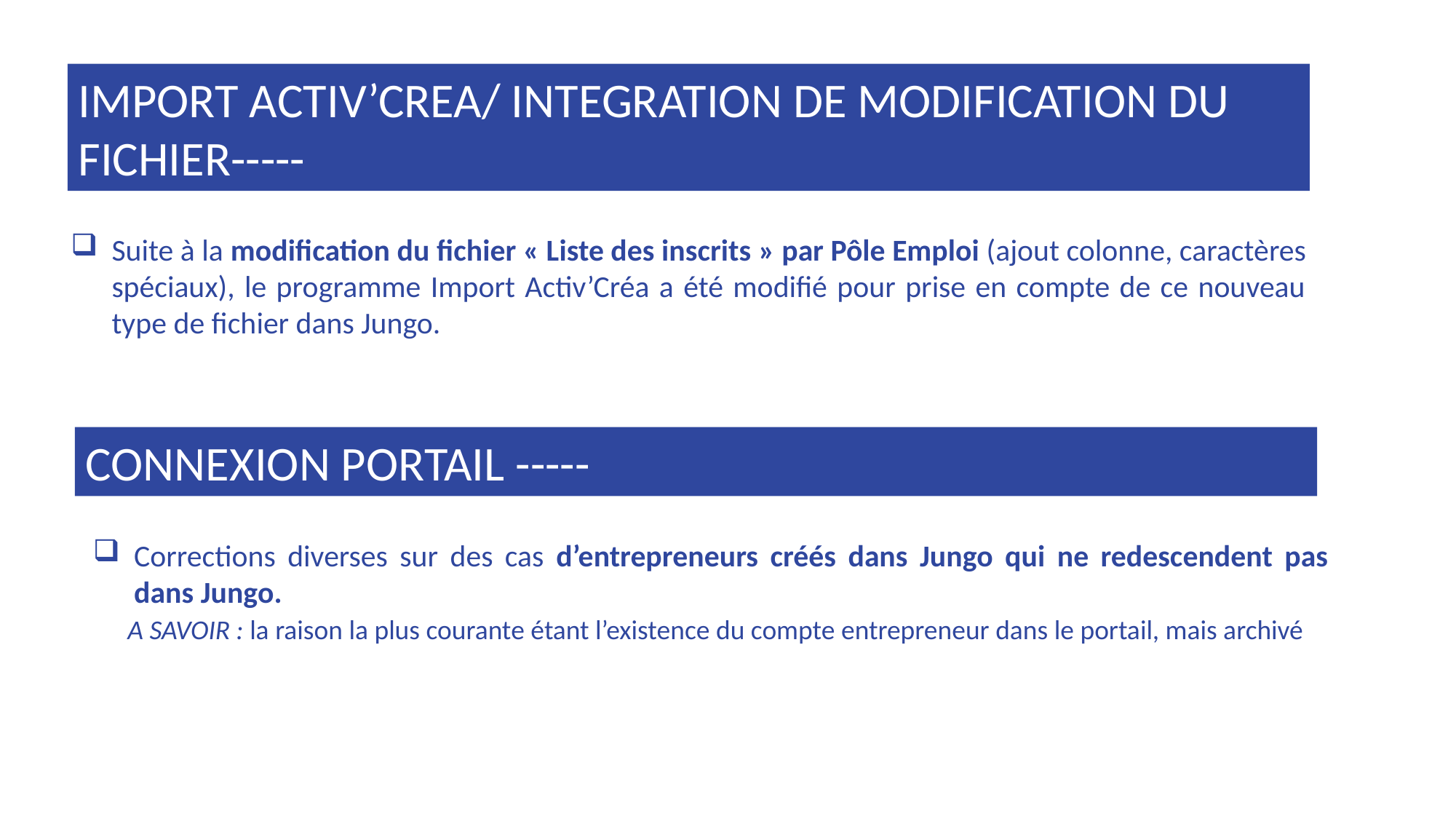

IMPORT ACTIV’CREA/ INTEGRATION DE MODIFICATION DU FICHIER-----
Suite à la modification du fichier « Liste des inscrits » par Pôle Emploi (ajout colonne, caractères spéciaux), le programme Import Activ’Créa a été modifié pour prise en compte de ce nouveau type de fichier dans Jungo.
CONNEXION PORTAIL -----
Corrections diverses sur des cas d’entrepreneurs créés dans Jungo qui ne redescendent pas dans Jungo.
     A SAVOIR : la raison la plus courante étant l’existence du compte entrepreneur dans le portail, mais archivé